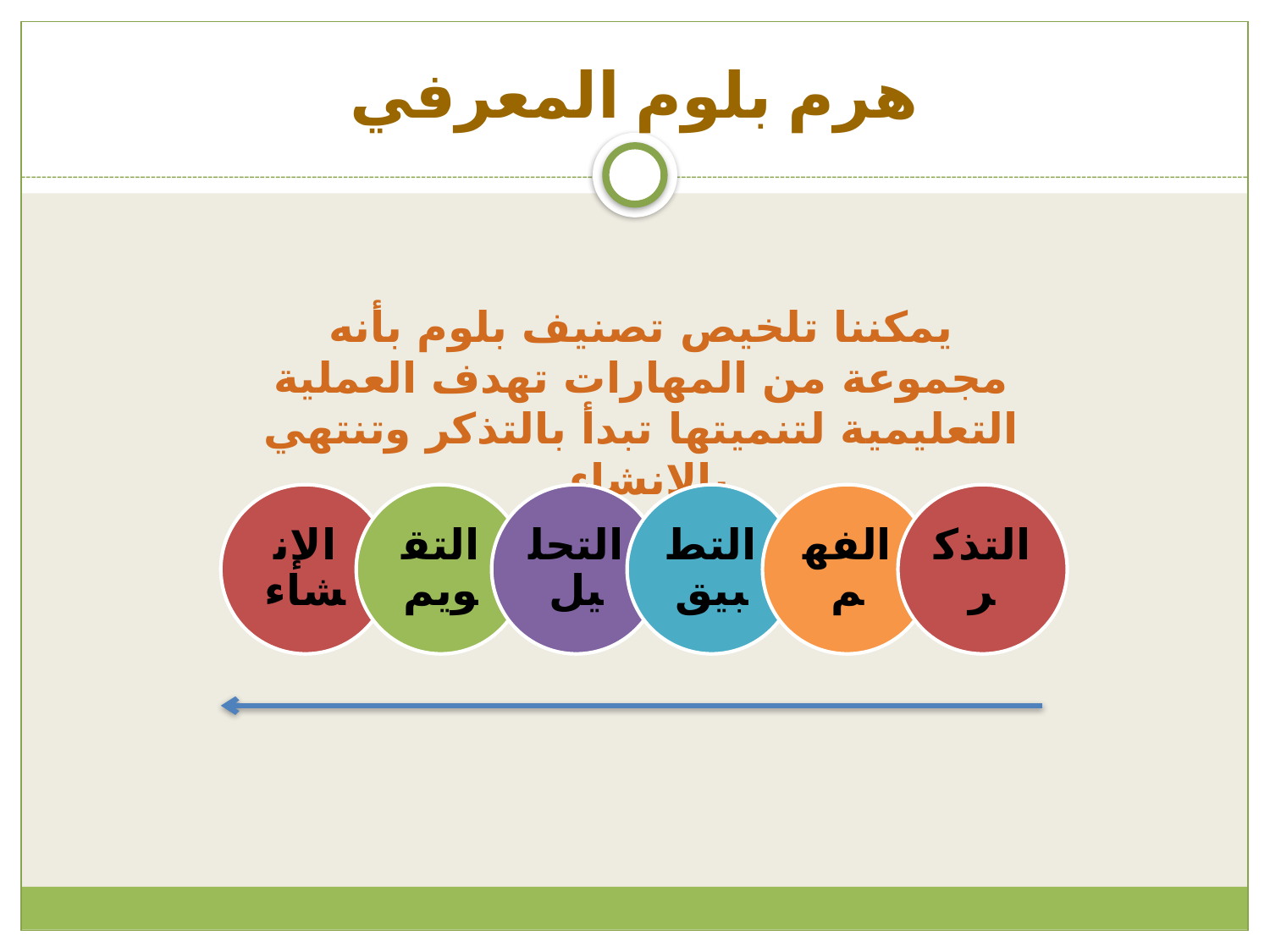

# هرم بلوم المعرفي
يمكننا تلخيص تصنيف بلوم بأنه مجموعة من المهارات تهدف العملية التعليمية لتنميتها تبدأ بالتذكر وتنتهي بالإنشاء.

الإنشاء

التقويم

التحليل

التطبيق

الفهم

التذكر